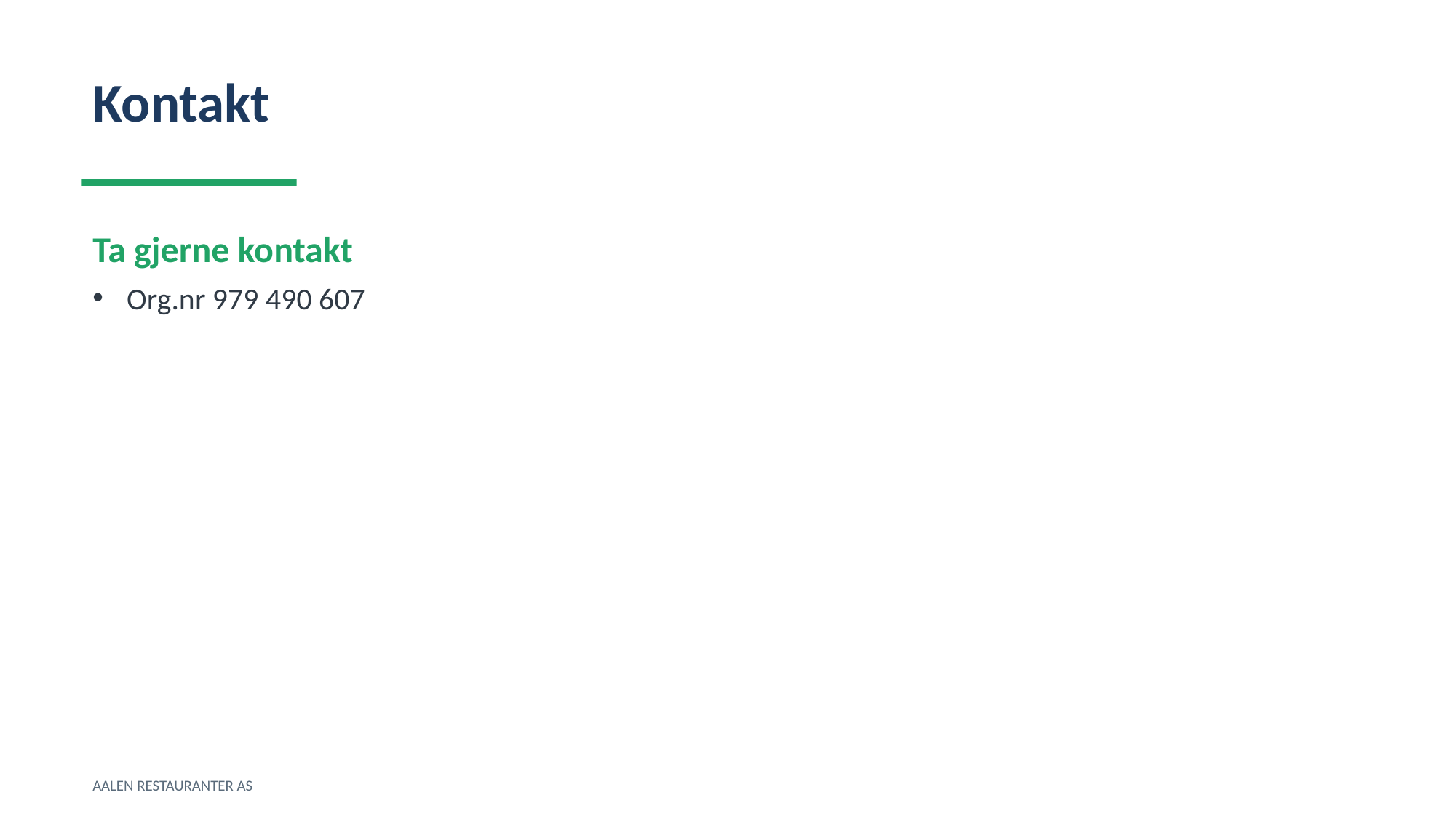

Kontakt

Ta gjerne kontakt
Org.nr 979 490 607
AALEN RESTAURANTER AS